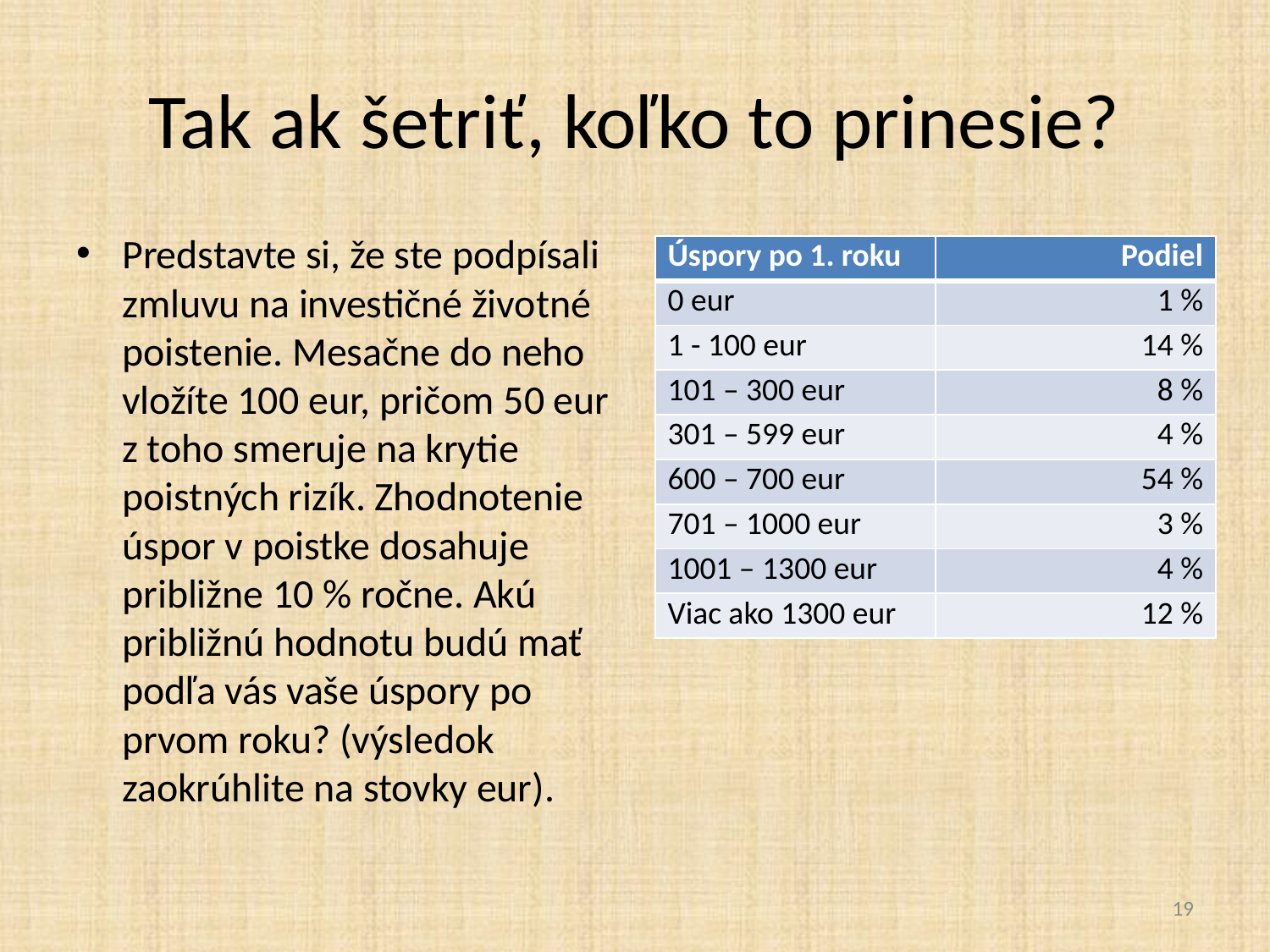

# Tak ak šetriť, koľko to prinesie?
Predstavte si, že ste podpísali zmluvu na investičné životné poistenie. Mesačne do neho vložíte 100 eur, pričom 50 eur z toho smeruje na krytie poistných rizík. Zhodnotenie úspor v poistke dosahuje približne 10 % ročne. Akú približnú hodnotu budú mať podľa vás vaše úspory po prvom roku? (výsledok zaokrúhlite na stovky eur).
| Úspory po 1. roku | Podiel |
| --- | --- |
| 0 eur | 1 % |
| 1 - 100 eur | 14 % |
| 101 – 300 eur | 8 % |
| 301 – 599 eur | 4 % |
| 600 – 700 eur | 54 % |
| 701 – 1000 eur | 3 % |
| 1001 – 1300 eur | 4 % |
| Viac ako 1300 eur | 12 % |
19